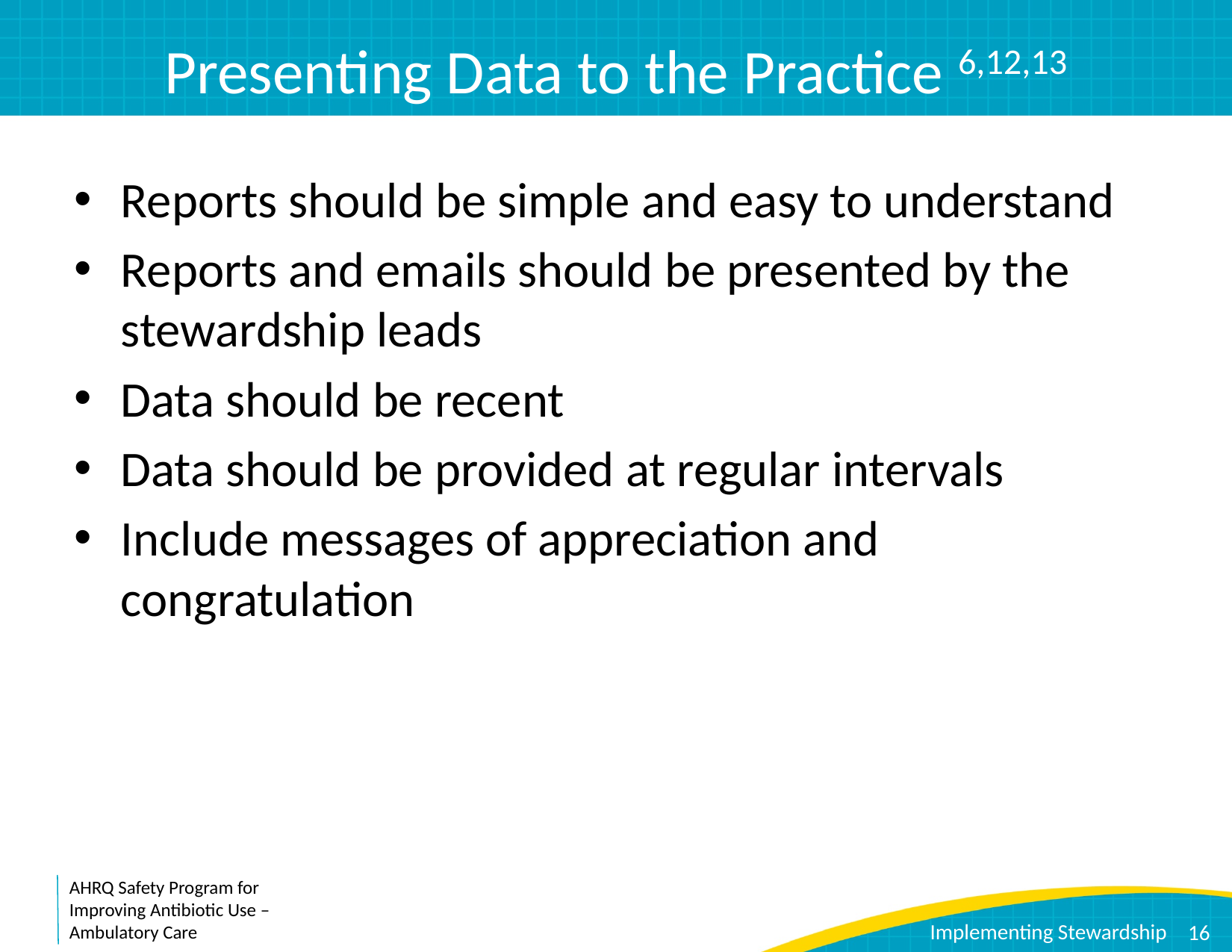

# Presenting Data to the Practice 6,12,13
Reports should be simple and easy to understand
Reports and emails should be presented by the stewardship leads
Data should be recent
Data should be provided at regular intervals
Include messages of appreciation and congratulation
16